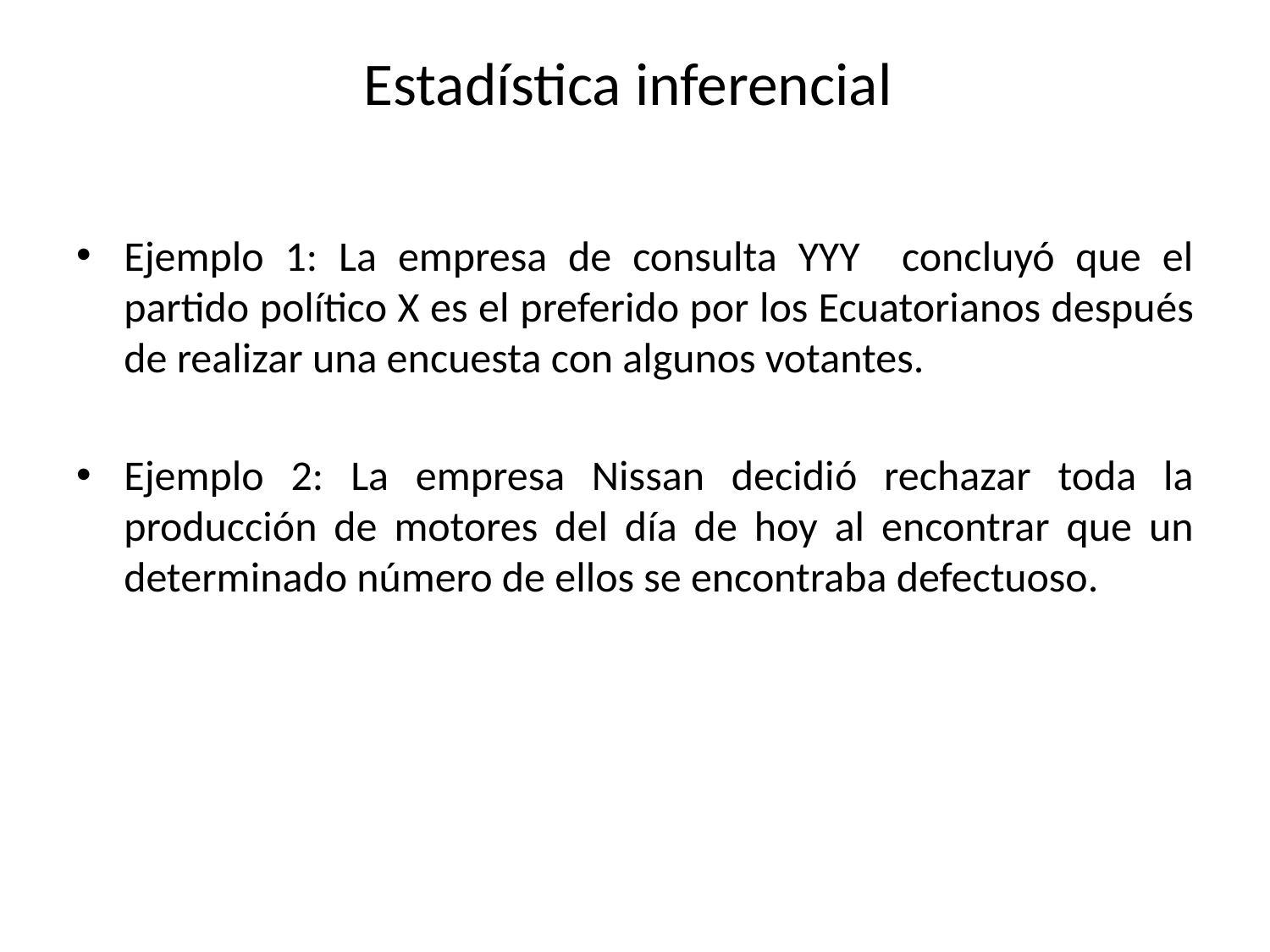

# Estadística inferencial
Ejemplo 1: La empresa de consulta YYY  concluyó que el partido político X es el preferido por los Ecuatorianos después de realizar una encuesta con algunos votantes.

Ejemplo 2: La empresa Nissan decidió rechazar toda la producción de motores del día de hoy al encontrar que un determinado número de ellos se encontraba defectuoso.